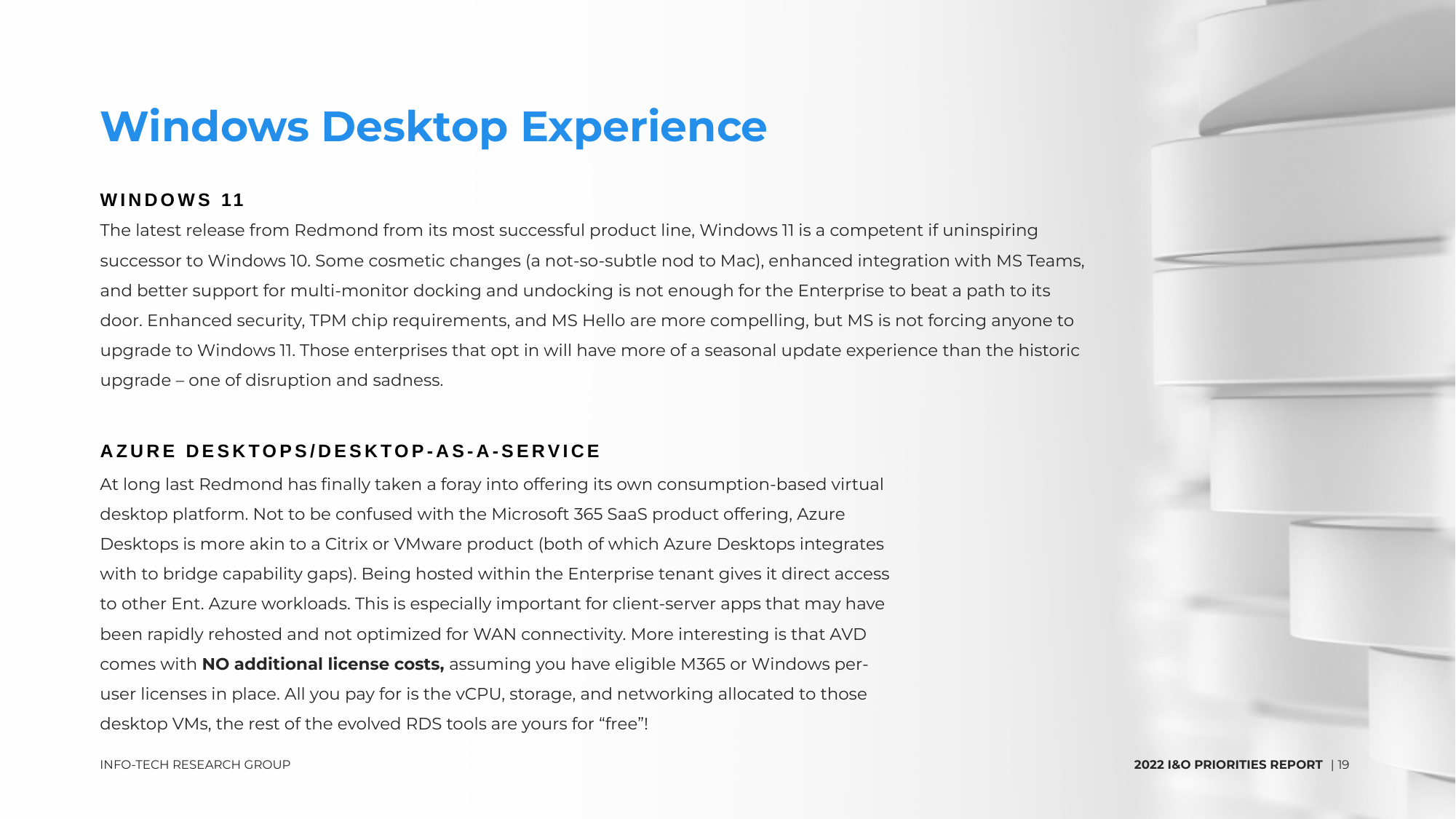

Windows Desktop Experience
Windows 11
The latest release from Redmond from its most successful product line, Windows 11 is a competent if uninspiring successor to Windows 10. Some cosmetic changes (a not-so-subtle nod to Mac), enhanced integration with MS Teams, and better support for multi-monitor docking and undocking is not enough for the Enterprise to beat a path to its door. Enhanced security, TPM chip requirements, and MS Hello are more compelling, but MS is not forcing anyone to upgrade to Windows 11. Those enterprises that opt in will have more of a seasonal update experience than the historic upgrade – one of disruption and sadness.
Azure Desktops/Desktop-as-a-Service
At long last Redmond has finally taken a foray into offering its own consumption-based virtual desktop platform. Not to be confused with the Microsoft 365 SaaS product offering, Azure Desktops is more akin to a Citrix or VMware product (both of which Azure Desktops integrates with to bridge capability gaps). Being hosted within the Enterprise tenant gives it direct access to other Ent. Azure workloads. This is especially important for client-server apps that may have been rapidly rehosted and not optimized for WAN connectivity. More interesting is that AVD comes with NO additional license costs, assuming you have eligible M365 or Windows per-user licenses in place. All you pay for is the vCPU, storage, and networking allocated to those desktop VMs, the rest of the evolved RDS tools are yours for “free”!